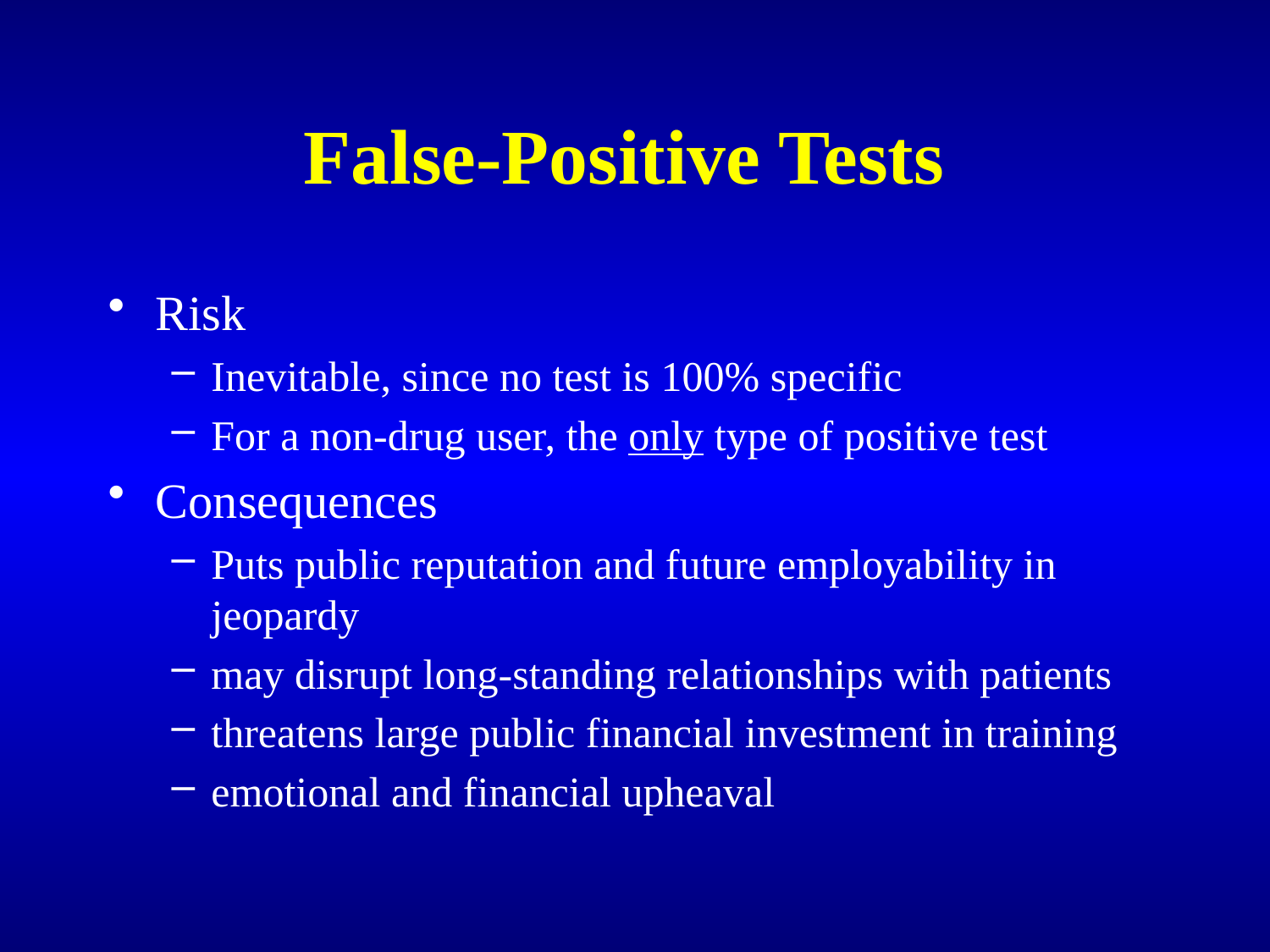

# False-Positive Tests
Risk
Inevitable, since no test is 100% specific
For a non-drug user, the only type of positive test
Consequences
Puts public reputation and future employability in jeopardy
may disrupt long-standing relationships with patients
threatens large public financial investment in training
emotional and financial upheaval